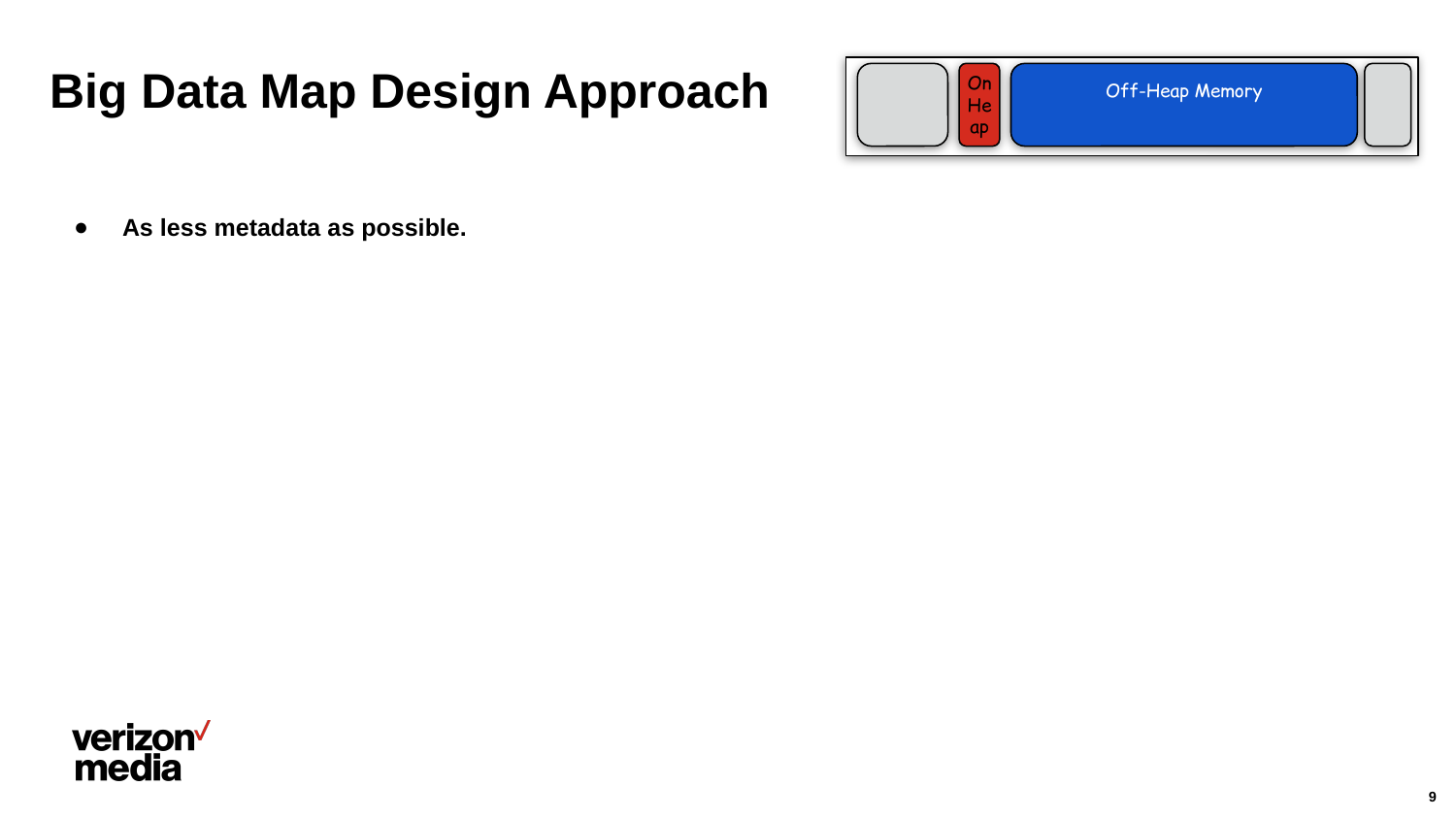

On
He
ap

Off-Heap Memory

# Big Data Map Design Approach
As less metadata as possible.

9